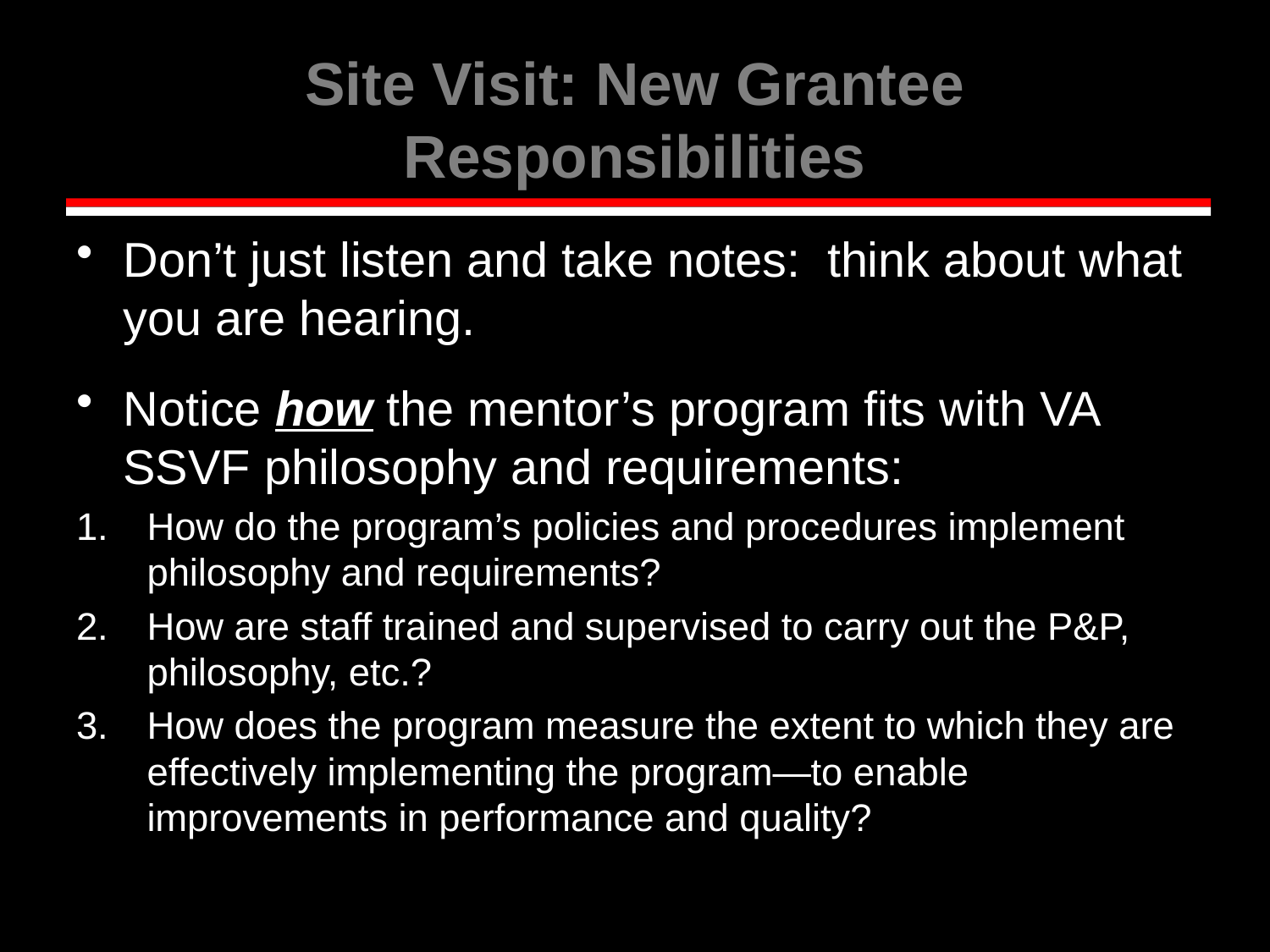

# Site Visit: New Grantee Responsibilities
Don’t just listen and take notes:  think about what you are hearing.

Notice how the mentor’s program fits with VA SSVF philosophy and requirements:
How do the program’s policies and procedures implement philosophy and requirements?
How are staff trained and supervised to carry out the P&P, philosophy, etc.?
How does the program measure the extent to which they are effectively implementing the program—to enable improvements in performance and quality?